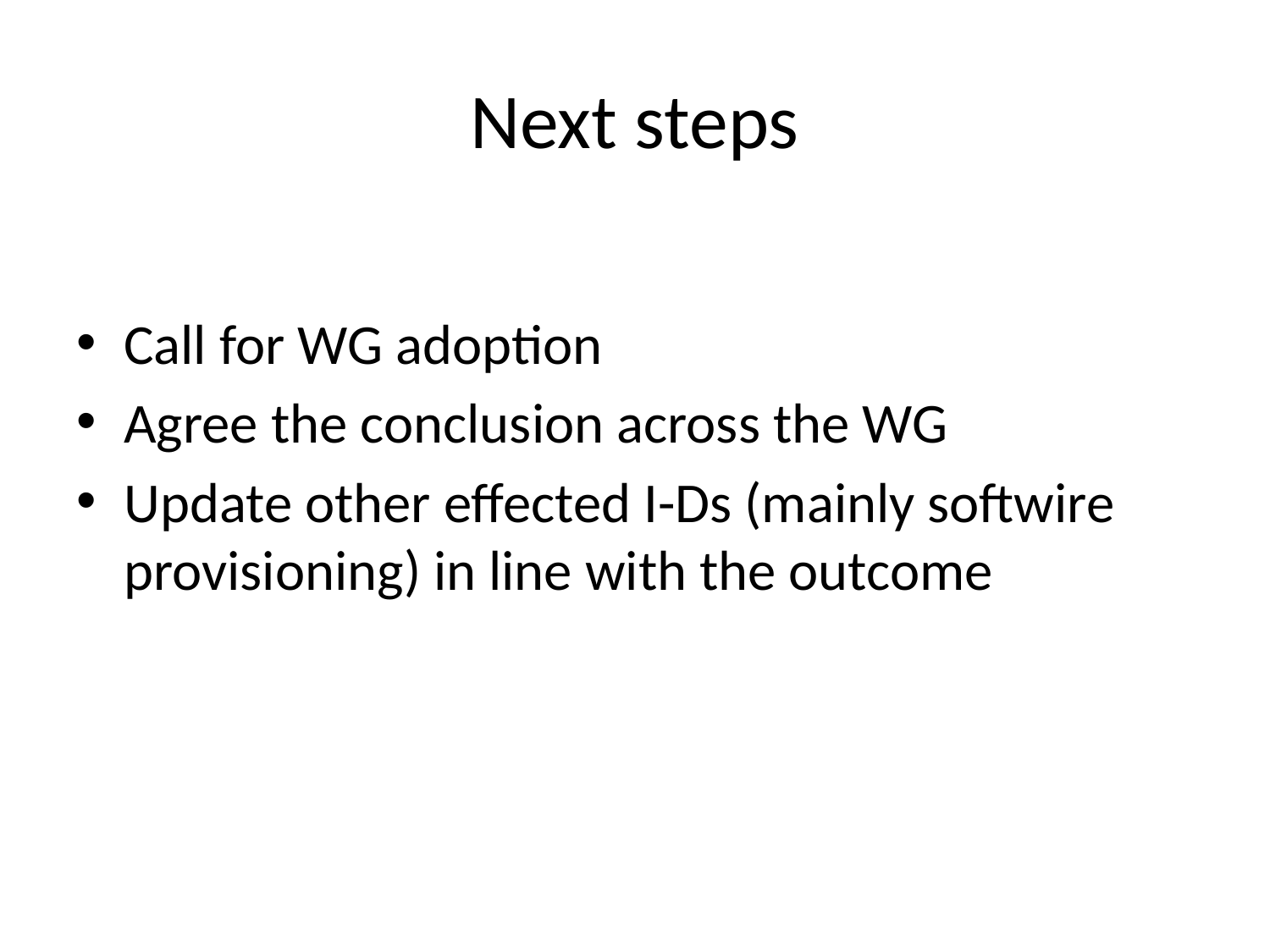

# Next steps

Call for WG adoption
Agree the conclusion across the WG
Update other effected I-Ds (mainly softwire provisioning) in line with the outcome